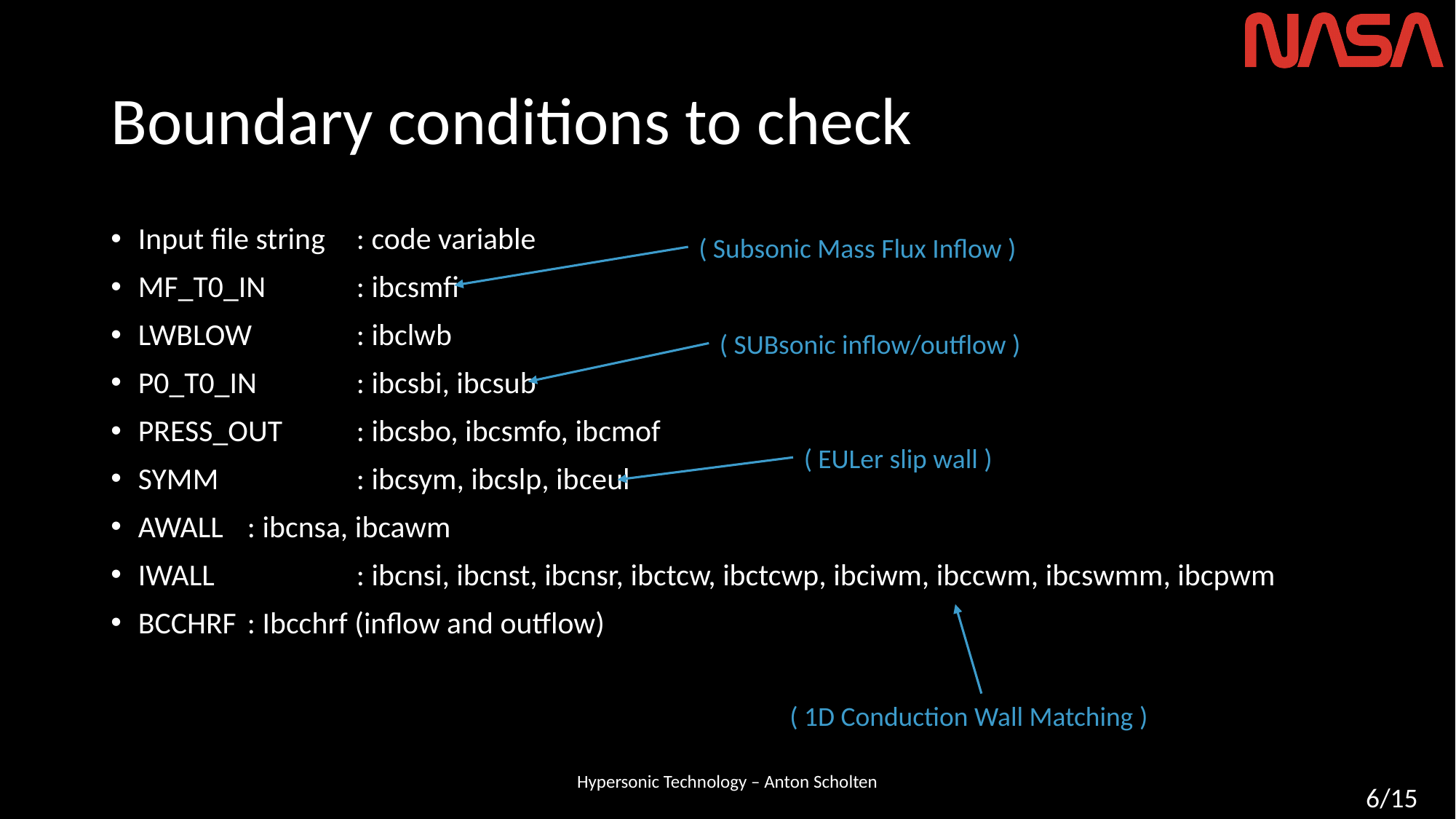

# Boundary conditions to check
Input file string	: code variable
MF_T0_IN 	: ibcsmfi
LWBLOW	: ibclwb
P0_T0_IN	: ibcsbi, ibcsub
PRESS_OUT	: ibcsbo, ibcsmfo, ibcmof
SYMM		: ibcsym, ibcslp, ibceul
AWALL	: ibcnsa, ibcawm
IWALL		: ibcnsi, ibcnst, ibcnsr, ibctcw, ibctcwp, ibciwm, ibccwm, ibcswmm, ibcpwm
BCCHRF	: Ibcchrf (inflow and outflow)
( Subsonic Mass Flux Inflow )
( SUBsonic inflow/outflow )
( EULer slip wall )
( 1D Conduction Wall Matching )
Hypersonic Technology – Anton Scholten